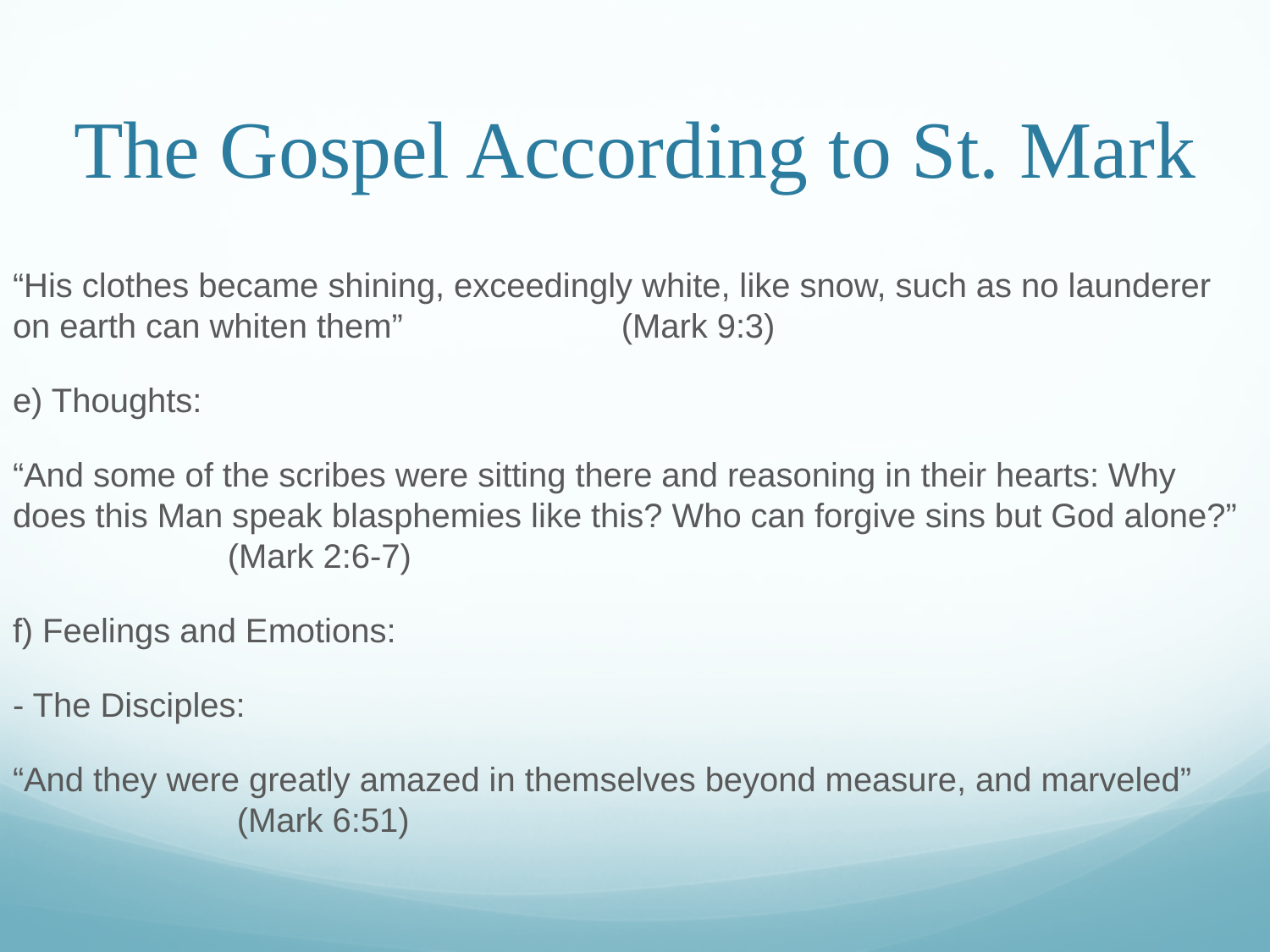

# The Gospel According to St. Mark
“His clothes became shining, exceedingly white, like snow, such as no launderer on earth can whiten them”												             (Mark 9:3)
e) Thoughts:
“And some of the scribes were sitting there and reasoning in their hearts: Why does this Man speak blasphemies like this? Who can forgive sins but God alone?”															          (Mark 2:6-7)
f) Feelings and Emotions:
- The Disciples:
“And they were greatly amazed in themselves beyond measure, and marveled”															           (Mark 6:51)